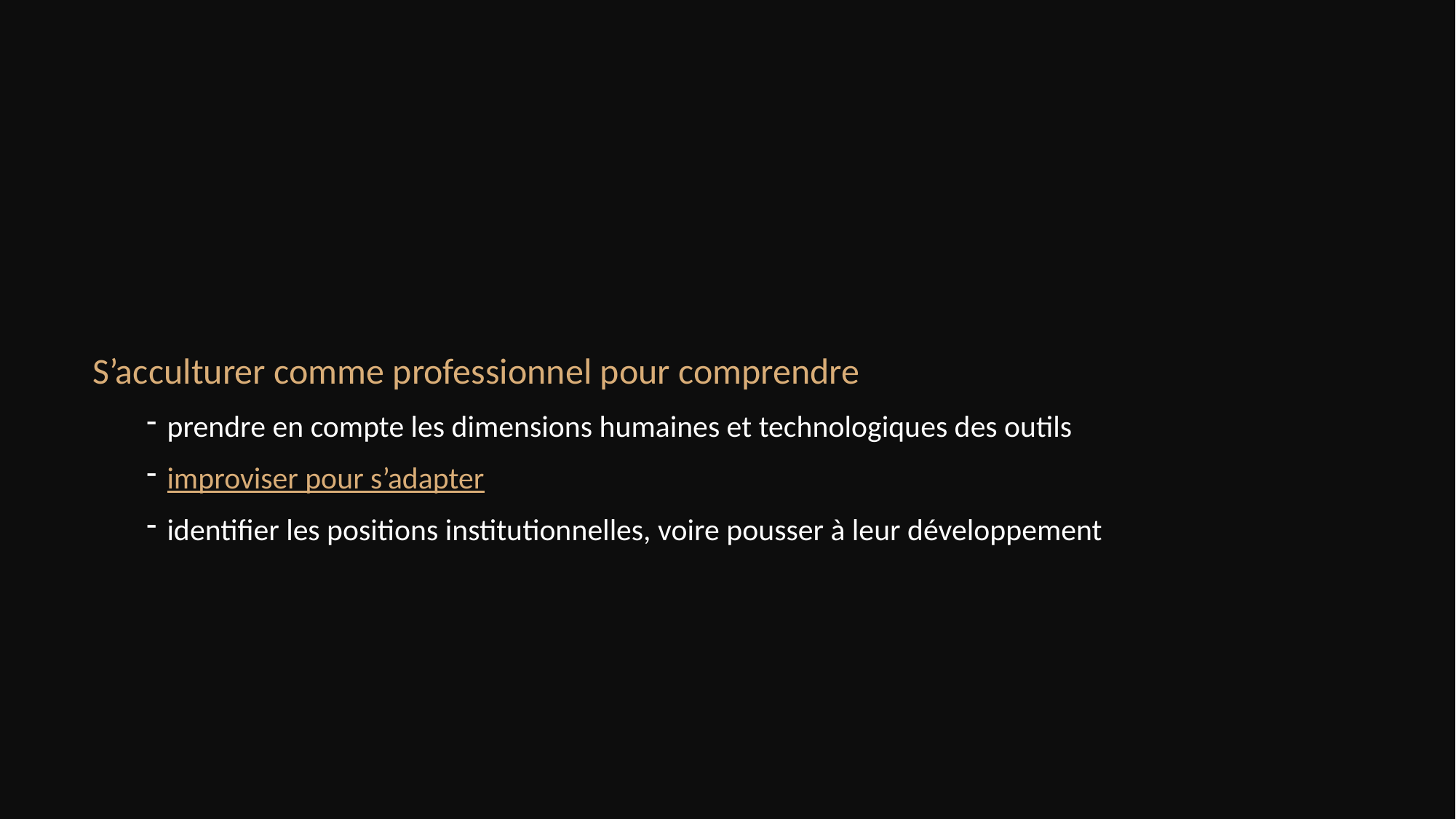

S’acculturer comme professionnel pour comprendre
prendre en compte les dimensions humaines et technologiques des outils
improviser pour s’adapter
identifier les positions institutionnelles, voire pousser à leur développement